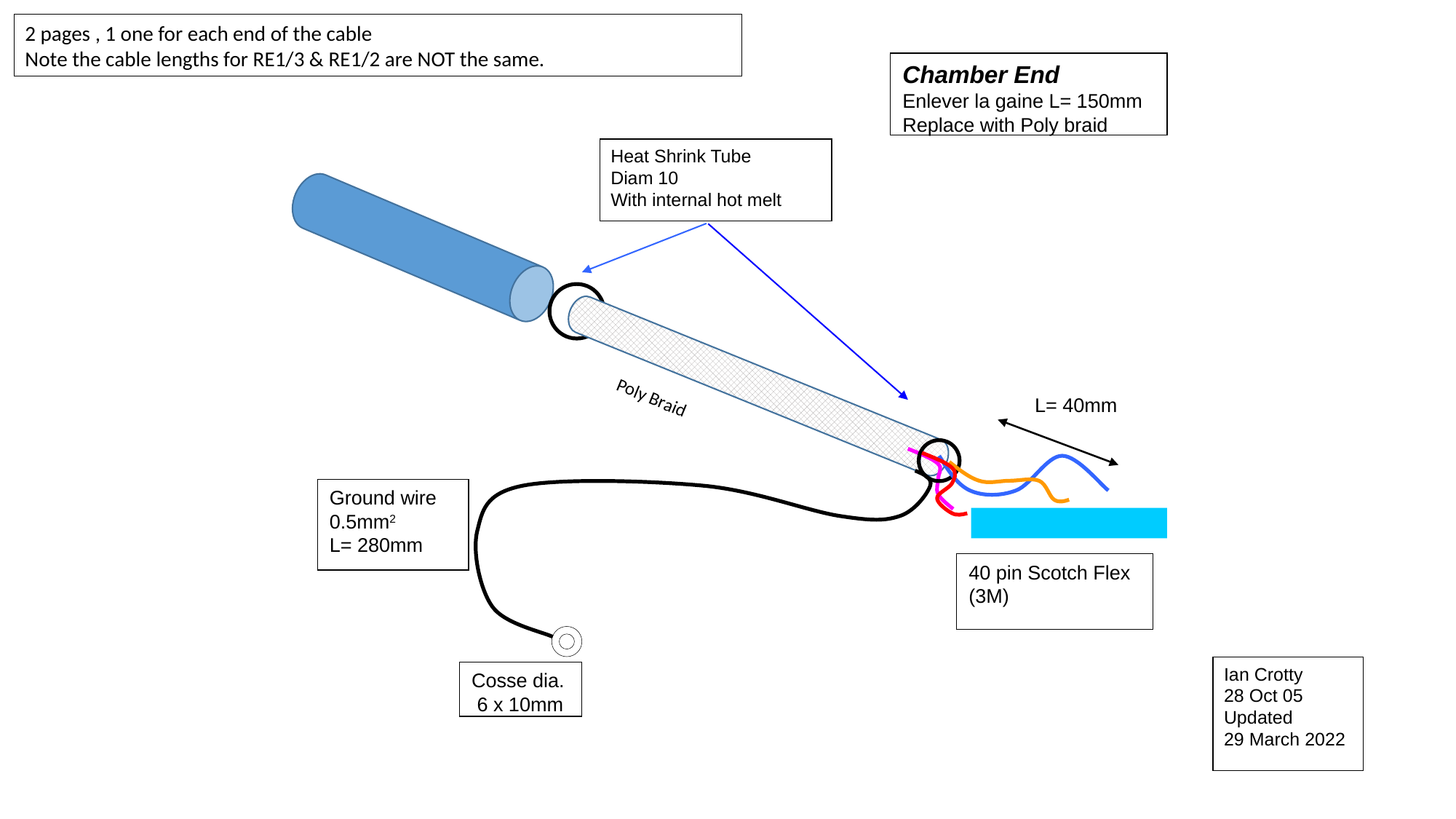

2 pages , 1 one for each end of the cable
Note the cable lengths for RE1/3 & RE1/2 are NOT the same.
Chamber End
Enlever la gaine L= 150mm
Replace with Poly braid

Heat Shrink Tube
Diam 10
With internal hot melt

Poly Braid
L= 40mm

Ground wire 0.5mm2
L= 280mm

40 pin Scotch Flex (3M)

Ian Crotty
28 Oct 05
Updated
29 March 2022
Cosse dia.
 6 x 10mm